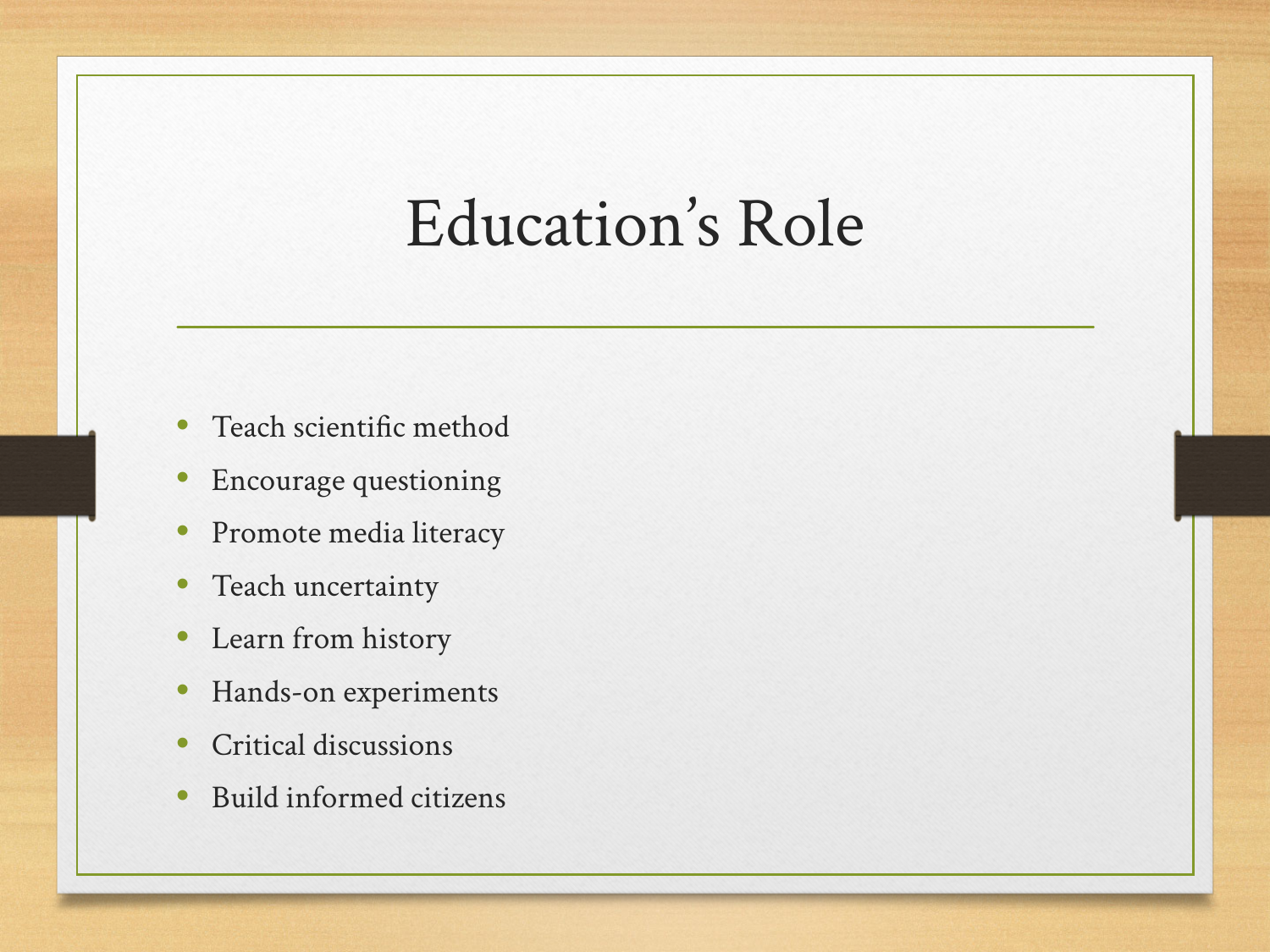

# Education’s Role

Teach scientific method
Encourage questioning
Promote media literacy
Teach uncertainty
Learn from history
Hands-on experiments
Critical discussions
Build informed citizens